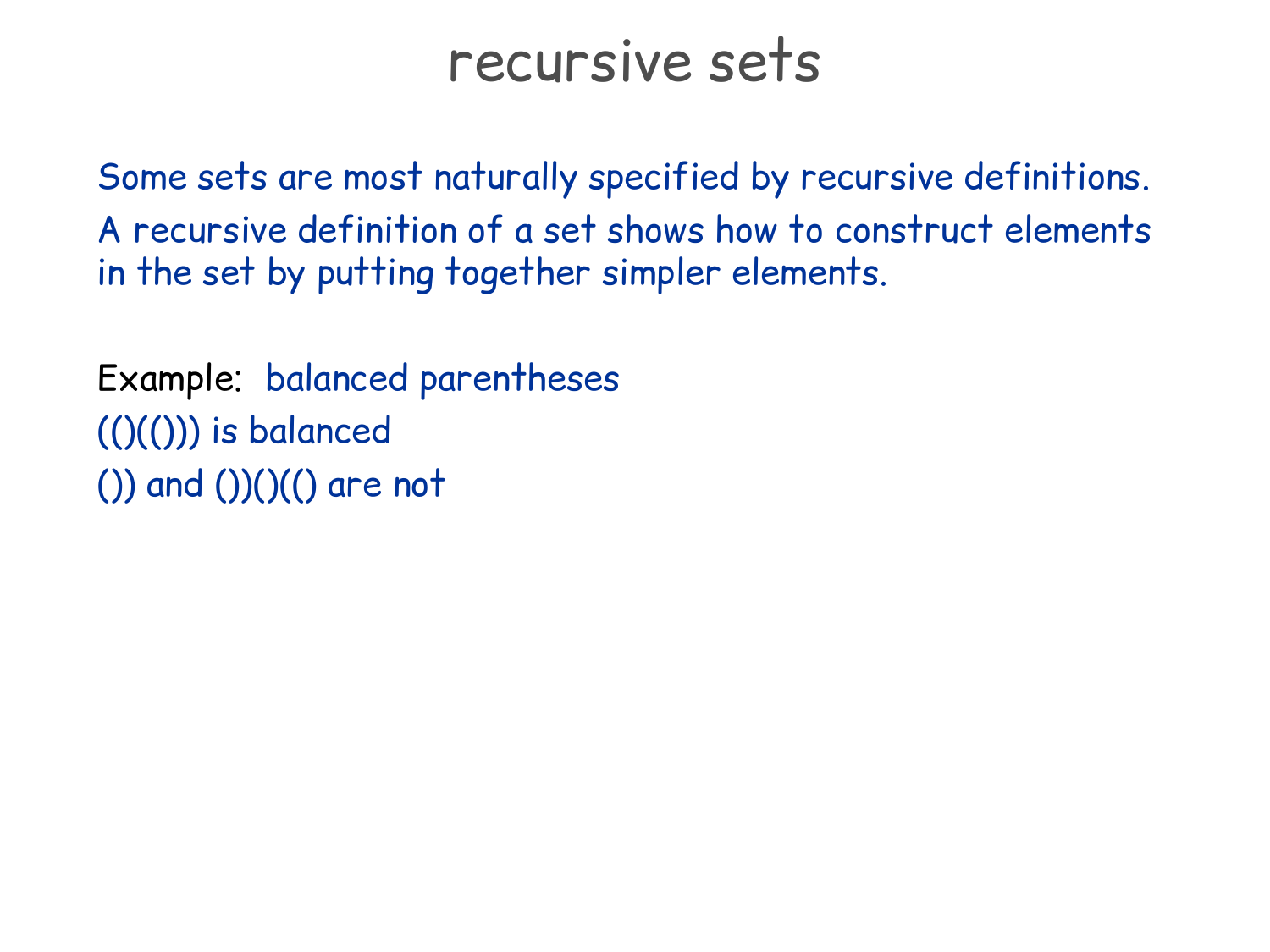

# recursive sets
Some sets are most naturally specified by recursive definitions.
A recursive definition of a set shows how to construct elements in the set by putting together simpler elements.

Example:  balanced parentheses
(()(())) is balanced
()) and ())()(() are not